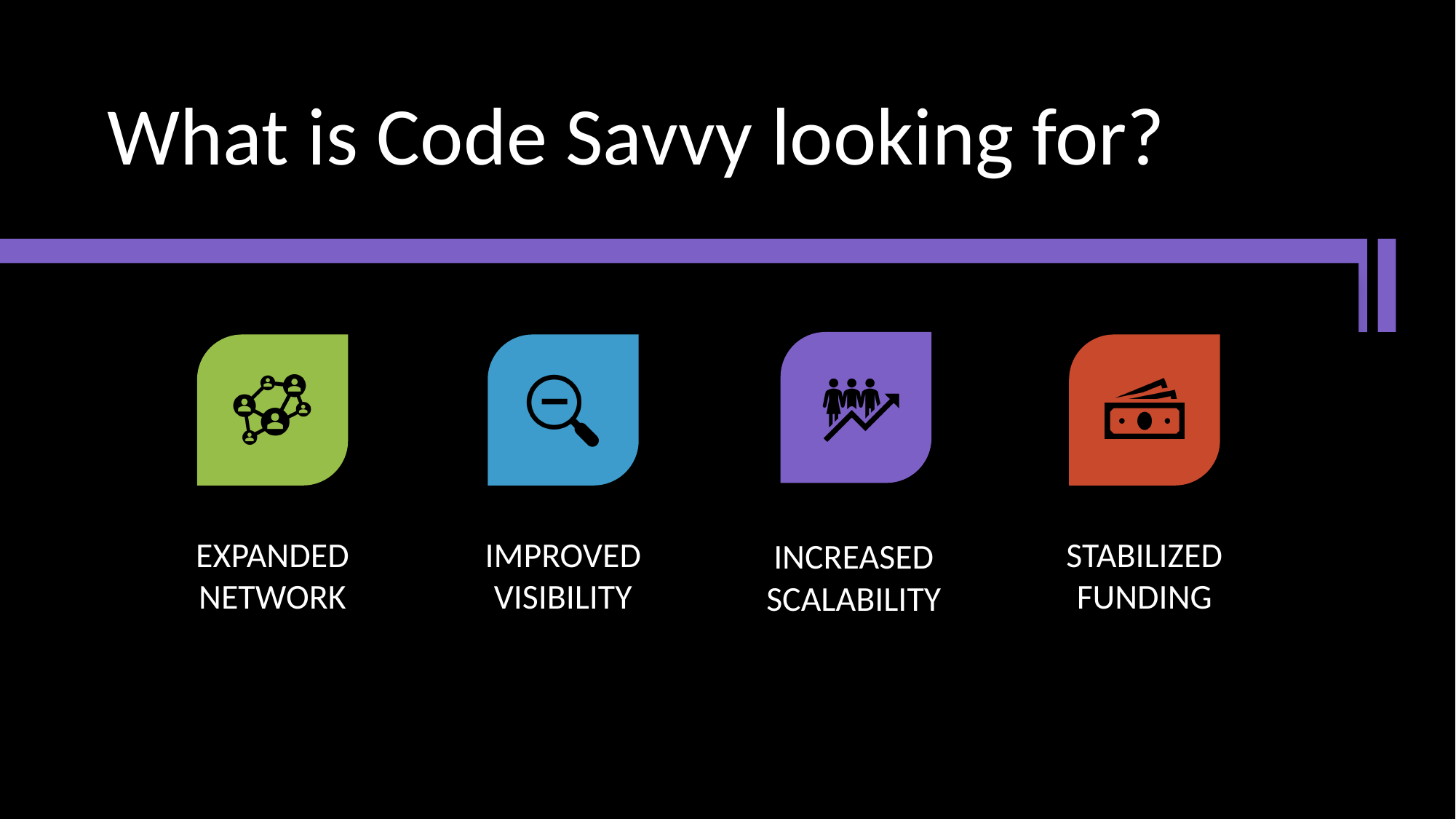

# What is Code Savvy looking for?

Expanded Network

Improved Visibility

Stabilized Funding

Increased Scalability